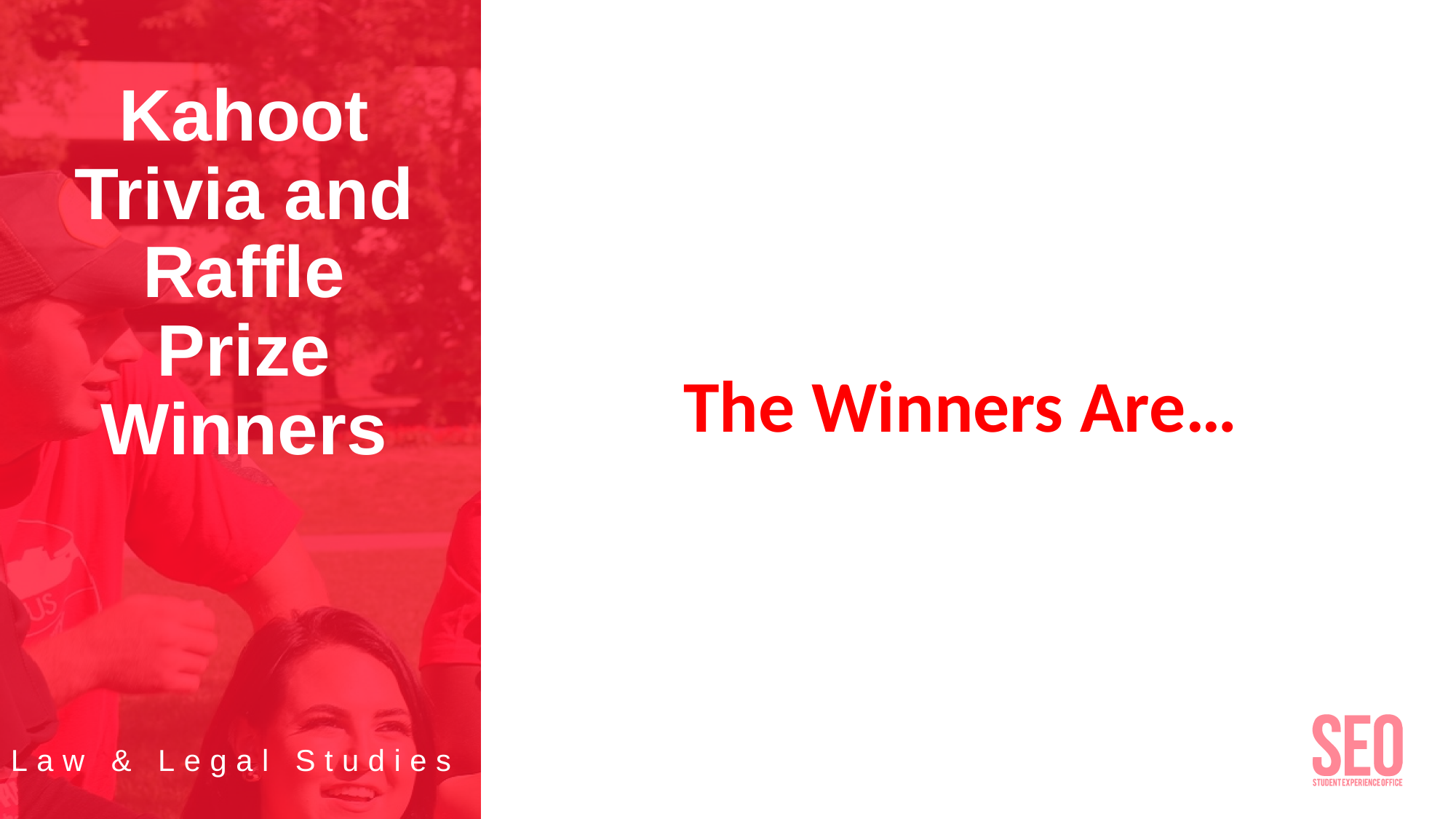

# Kahoot Trivia and Raffle Prize Winners

The Winners Are…
Law & Legal Studies